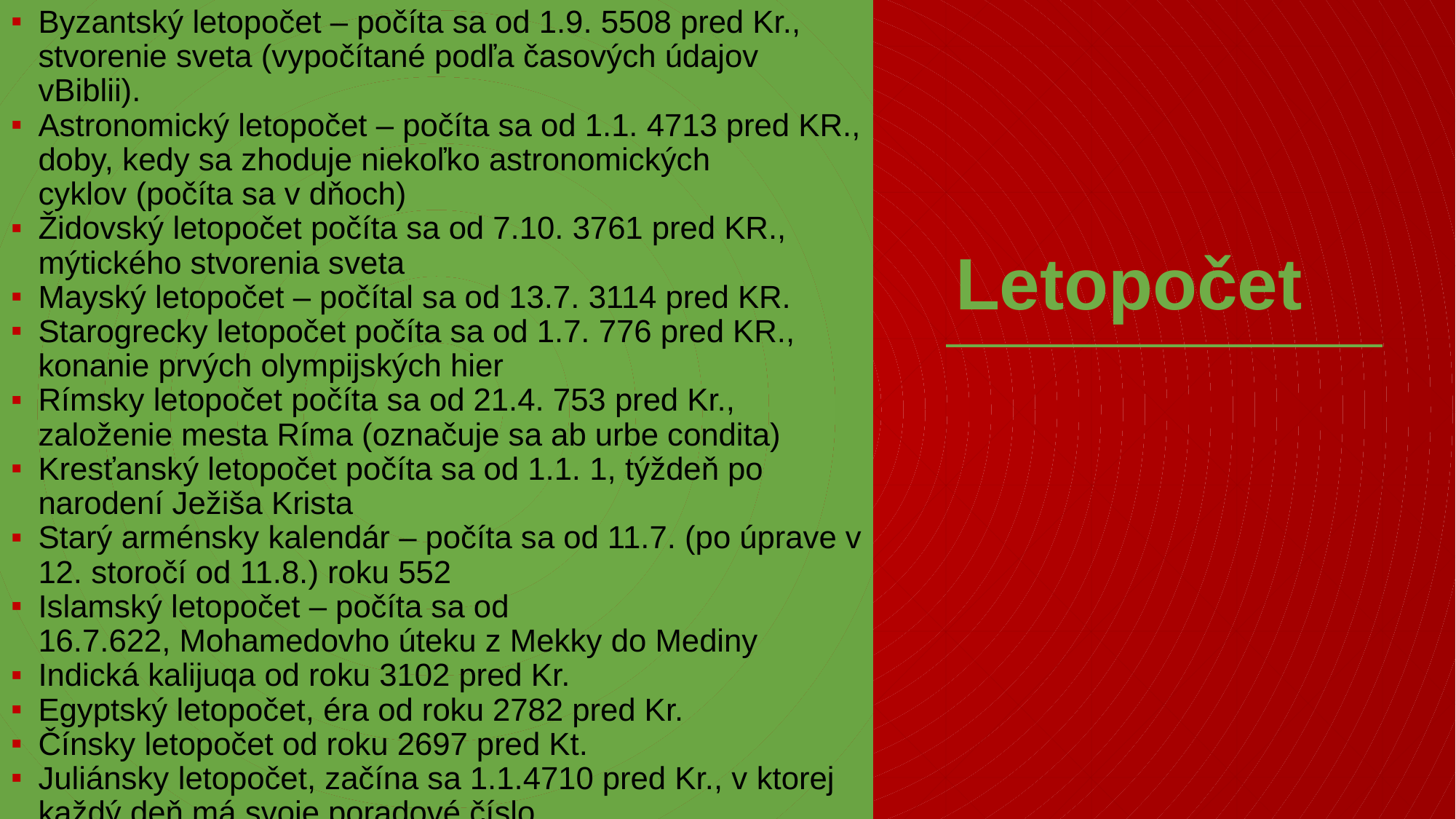

Byzantský letopočet – počíta sa od 1.9. 5508 pred Kr., stvorenie sveta (vypočítané podľa časových údajov vBiblii).
Astronomický letopočet – počíta sa od 1.1. 4713 pred KR., doby, kedy sa zhoduje niekoľko astronomických cyklov (počíta sa v dňoch)
Židovský letopočet počíta sa od 7.10. 3761 pred KR., mýtického stvorenia sveta
Mayský letopočet – počítal sa od 13.7. 3114 pred KR.
Starogrecky letopočet počíta sa od 1.7. 776 pred KR., konanie prvých olympijských hier
Rímsky letopočet počíta sa od 21.4. 753 pred Kr., založenie mesta Ríma (označuje sa ab urbe condita)
Kresťanský letopočet počíta sa od 1.1. 1, týždeň po narodení Ježiša Krista
Starý arménsky kalendár – počíta sa od 11.7. (po úprave v 12. storočí od 11.8.) roku 552
Islamský letopočet – počíta sa od 16.7.622, Mohamedovho úteku z Mekky do Mediny
Indická kalijuqa od roku 3102 pred Kr.
Egyptský letopočet, éra od roku 2782 pred Kr.
Čínsky letopočet od roku 2697 pred Kt.
Juliánsky letopočet, začína sa 1.1.4710 pred Kr., v ktorej každý deň má svoje poradové číslo.
# Letopočet